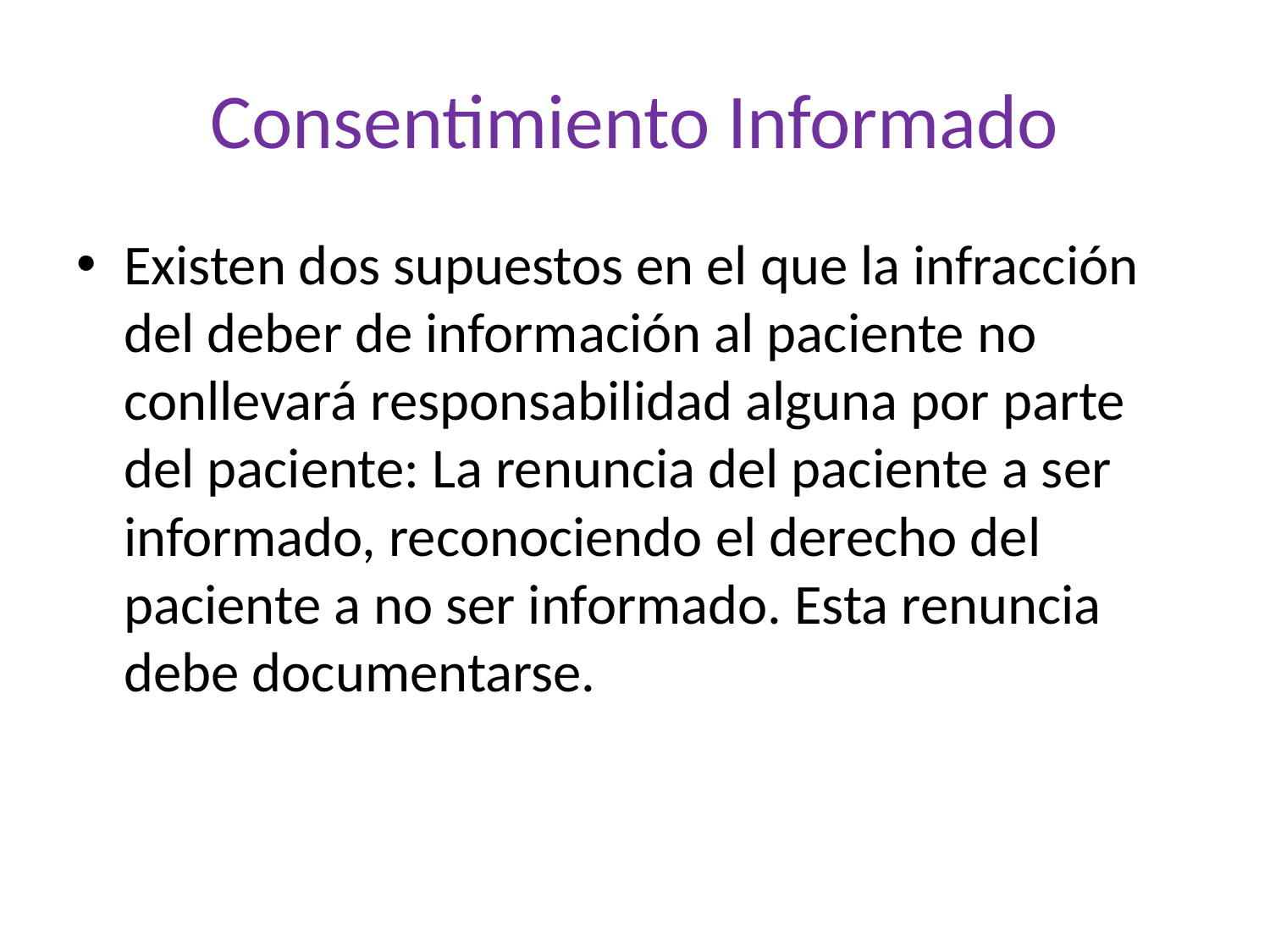

# Consentimiento Informado
Existen dos supuestos en el que la infracción del deber de información al paciente no conllevará responsabilidad alguna por parte del paciente: La renuncia del paciente a ser informado, reconociendo el derecho del paciente a no ser informado. Esta renuncia debe documentarse.